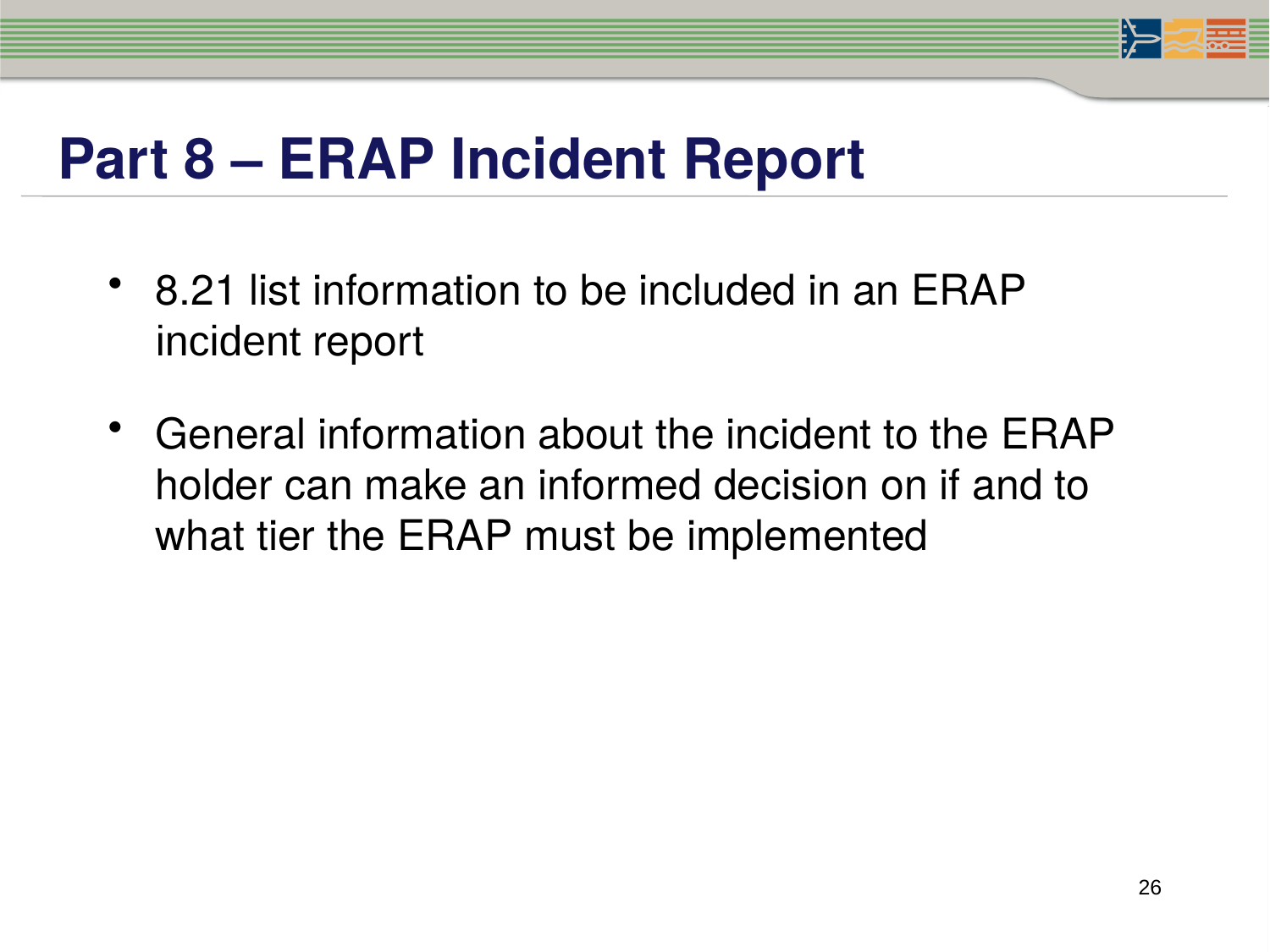

Part 8 – ERAP Incident Report

8.21 list information to be included in an ERAP incident report
General information about the incident to the ERAP holder can make an informed decision on if and to what tier the ERAP must be implemented

26